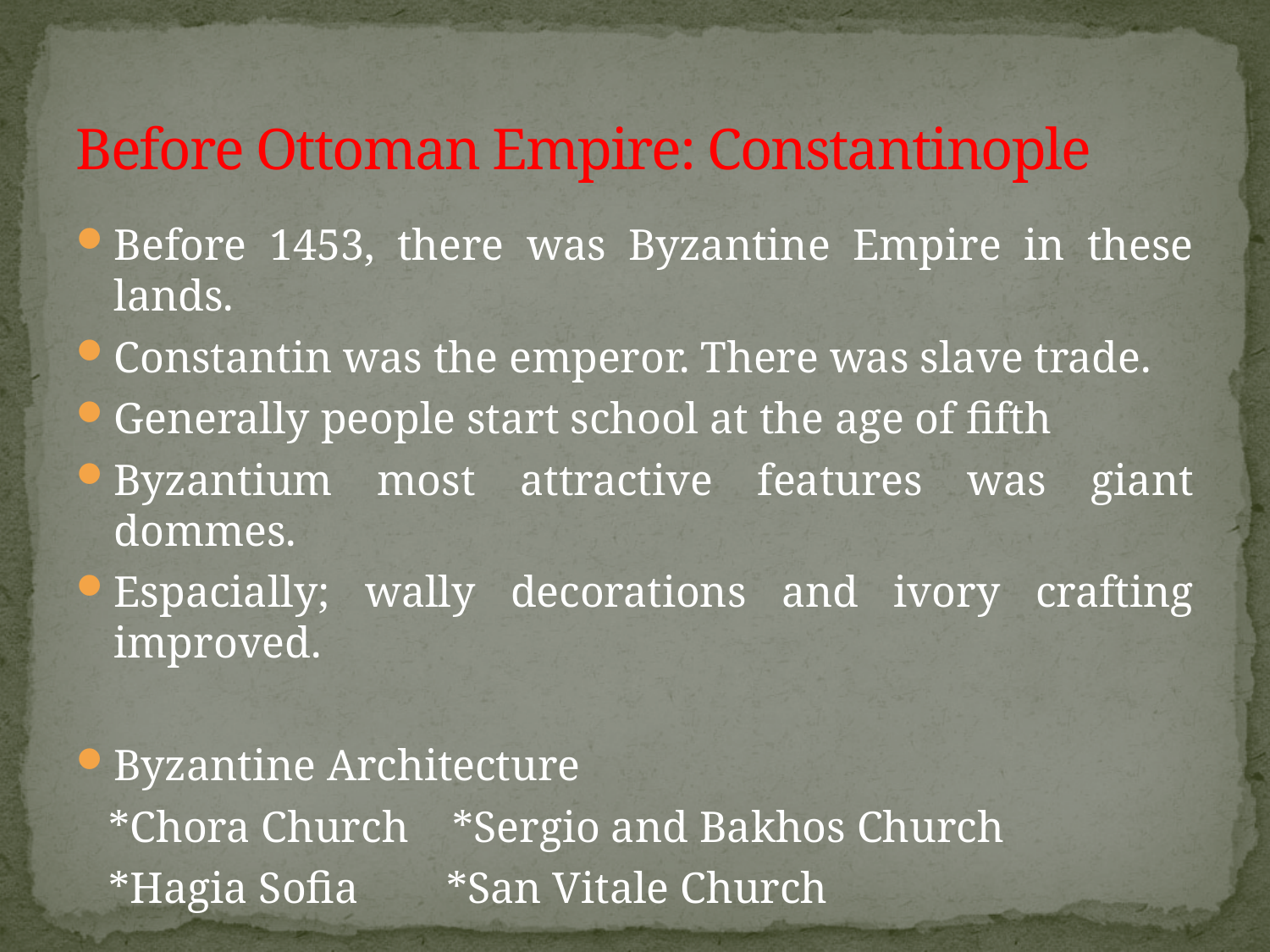

# Before Ottoman Empire: Constantinople
Before 1453, there was Byzantine Empire in these lands.
Constantin was the emperor. There was slave trade.
Generally people start school at the age of fifth
Byzantium most attractive features was giant dommes.
Espacially; wally decorations and ivory crafting improved.

Byzantine Architecture
   *Chora Church    *Sergio and Bakhos Church
   *Hagia Sofia        *San Vitale Church